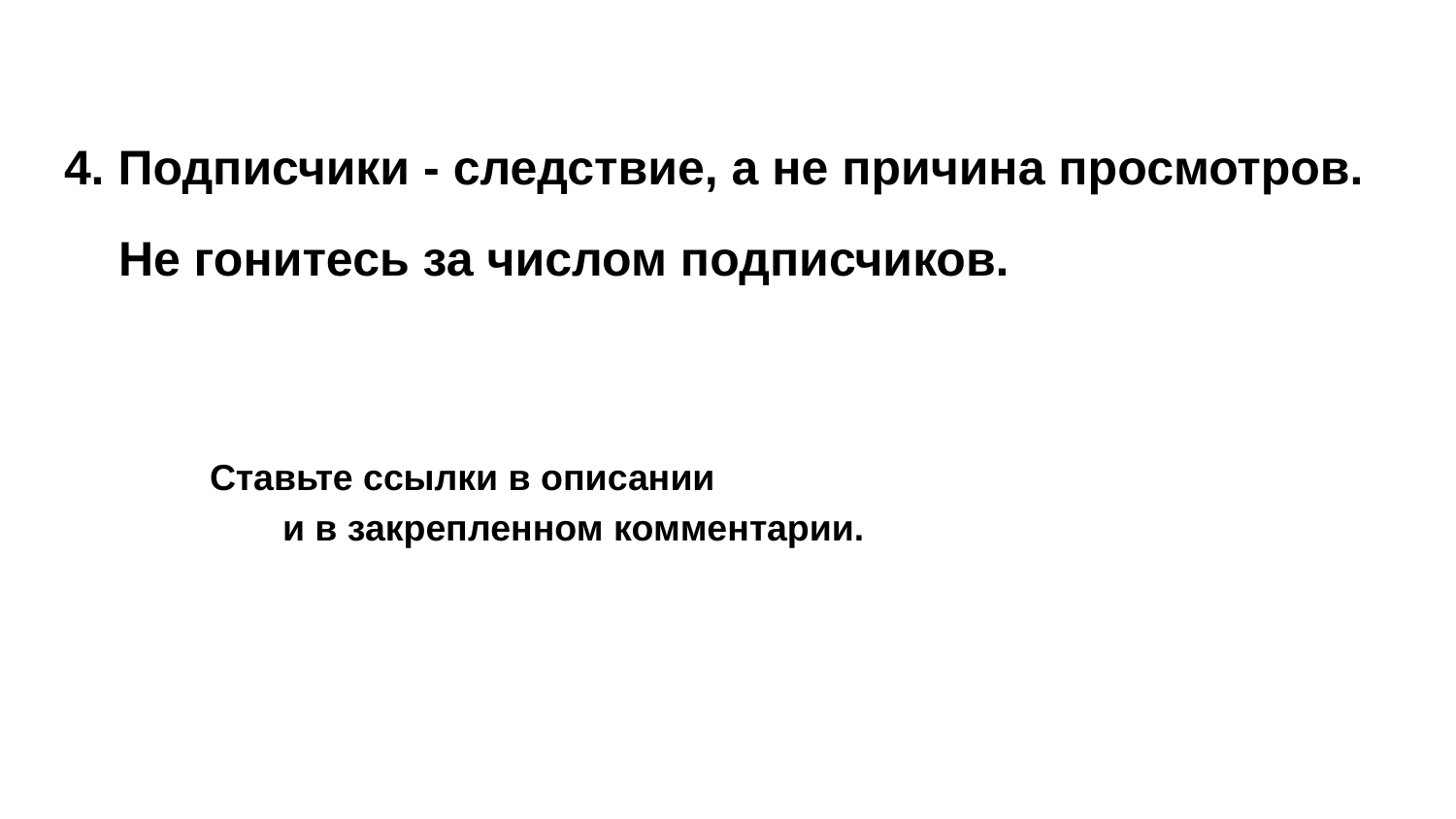

4. Подписчики - следствие, а не причина просмотров.
    Не гонитесь за числом подписчиков.

Ставьте ссылки в описании
	и в закрепленном комментарии.